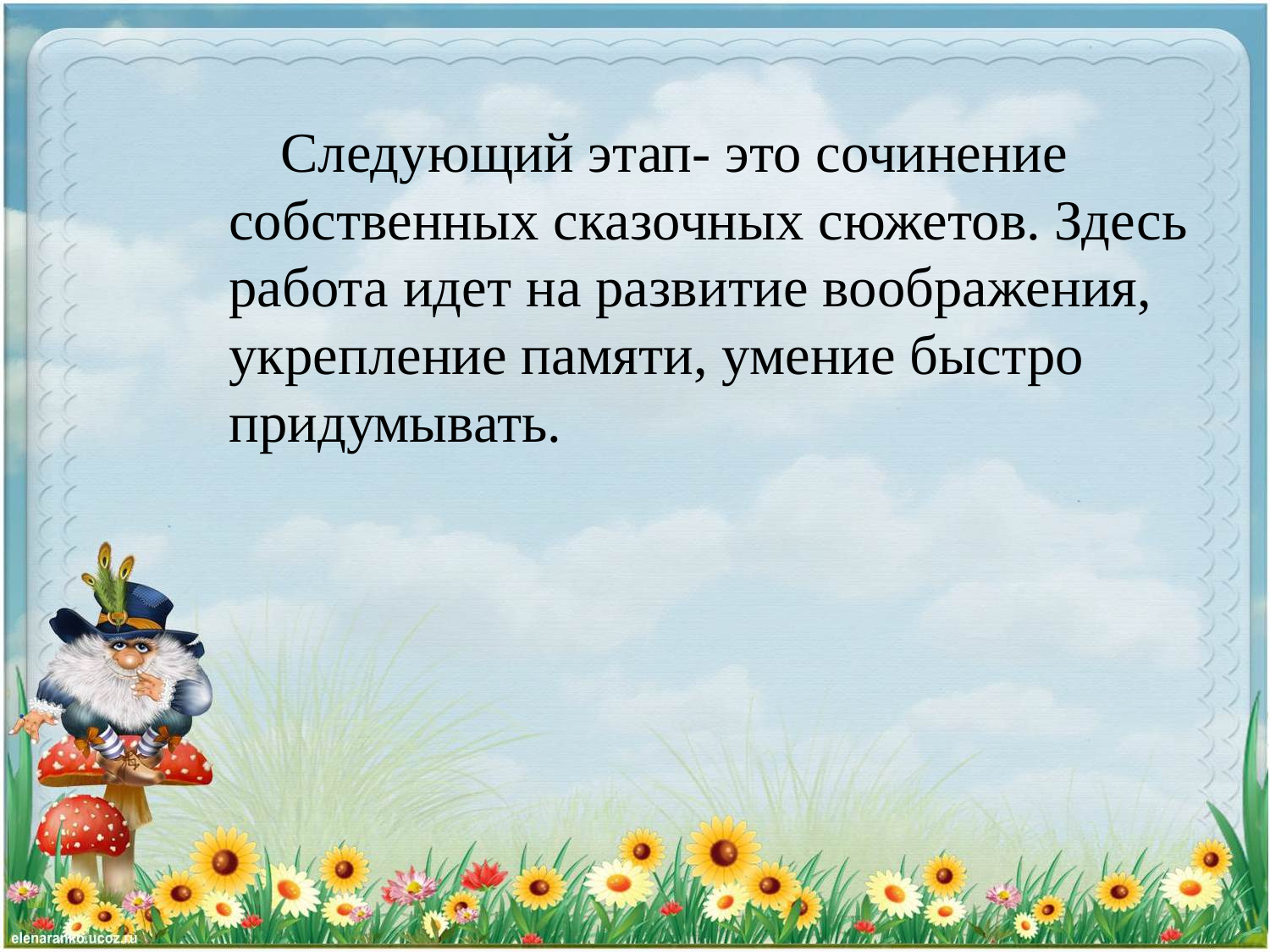

Следующий этап- это сочинение собственных сказочных сюжетов. Здесь работа идет на развитие воображения, укрепление памяти, умение быстро придумывать.